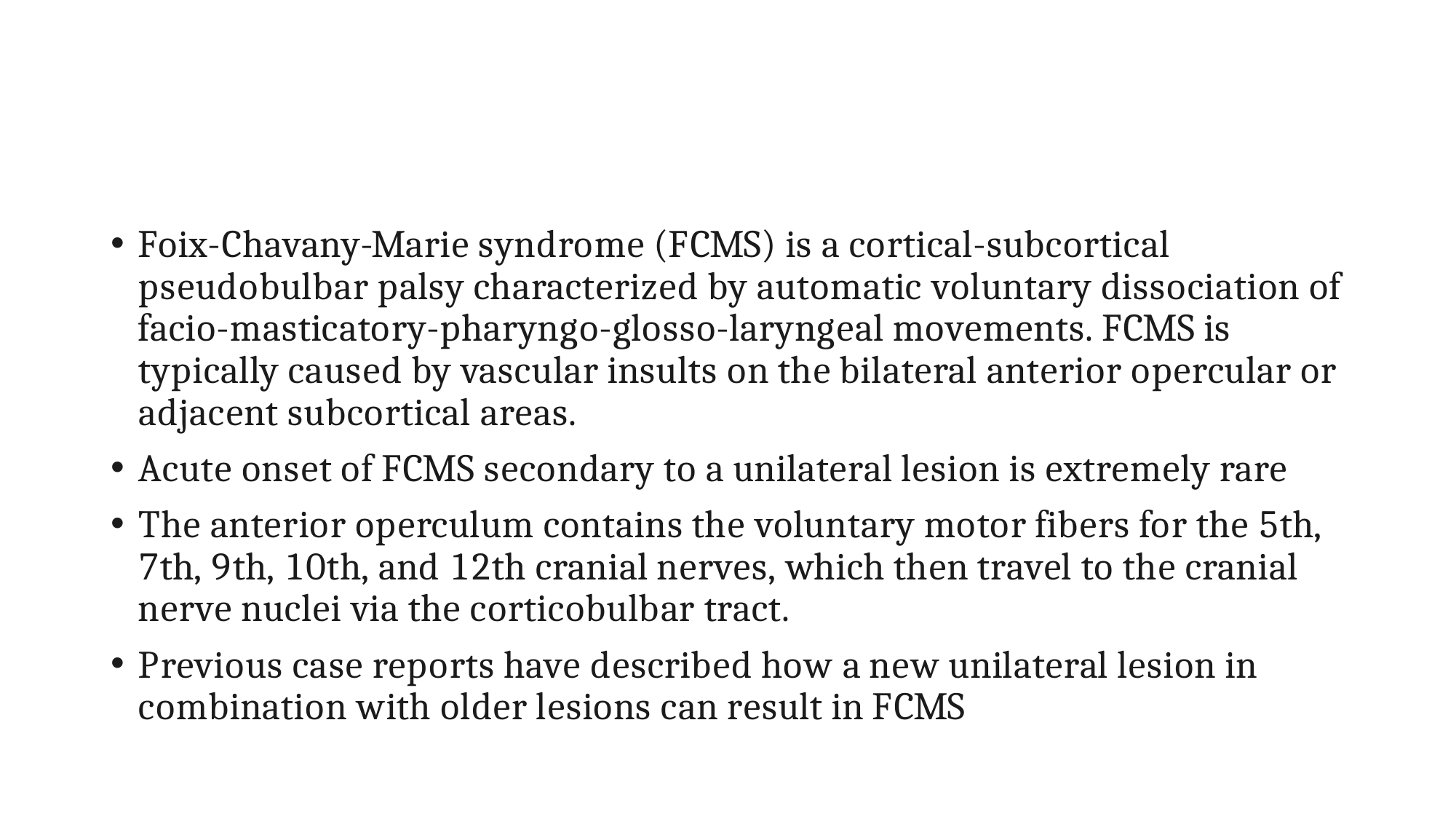

#
Foix-Chavany-Marie syndrome (FCMS) is a cortical-subcortical pseudobulbar palsy characterized by automatic voluntary dissociation of facio-masticatory-pharyngo-glosso-laryngeal movements. FCMS is typically caused by vascular insults on the bilateral anterior opercular or adjacent subcortical areas.
Acute onset of FCMS secondary to a unilateral lesion is extremely rare
The anterior operculum contains the voluntary motor fibers for the 5th, 7th, 9th, 10th, and 12th cranial nerves, which then travel to the cranial nerve nuclei via the corticobulbar tract.
Previous case reports have described how a new unilateral lesion in combination with older lesions can result in FCMS